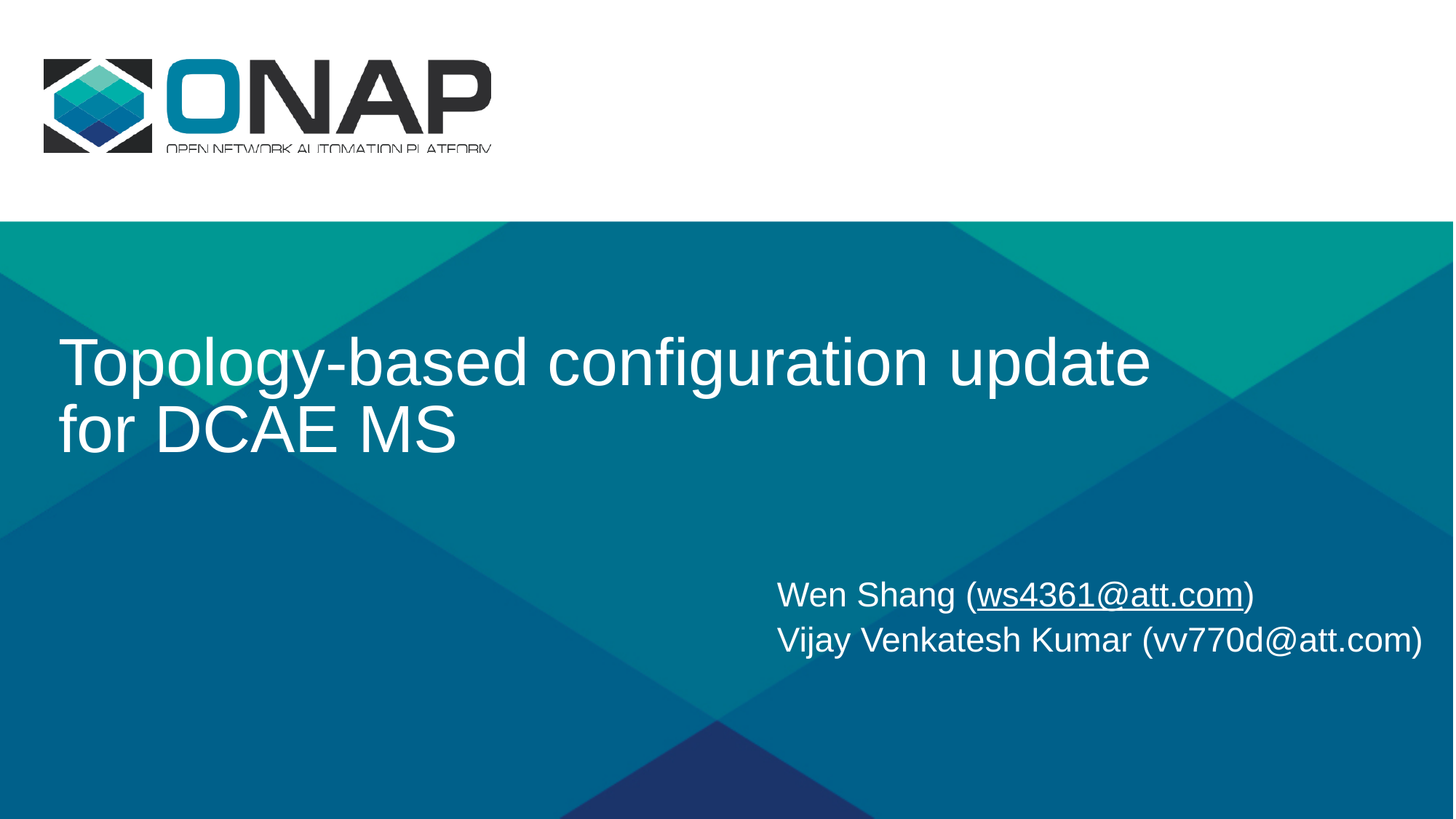

# Topology-based configuration update for DCAE MS
Wen Shang (ws4361@att.com)
Vijay Venkatesh Kumar (vv770d@att.com)